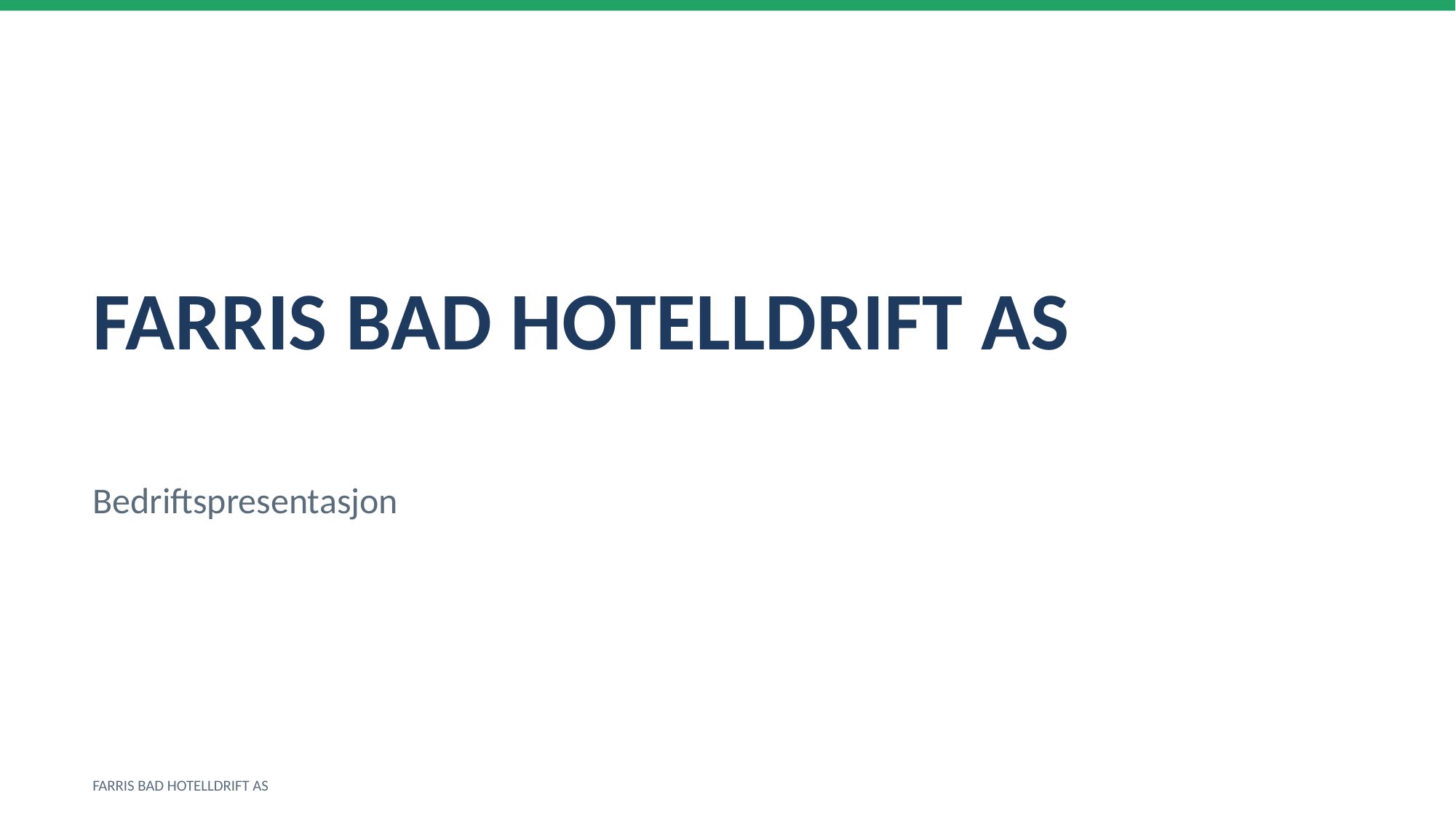

FARRIS BAD HOTELLDRIFT AS
Bedriftspresentasjon
FARRIS BAD HOTELLDRIFT AS